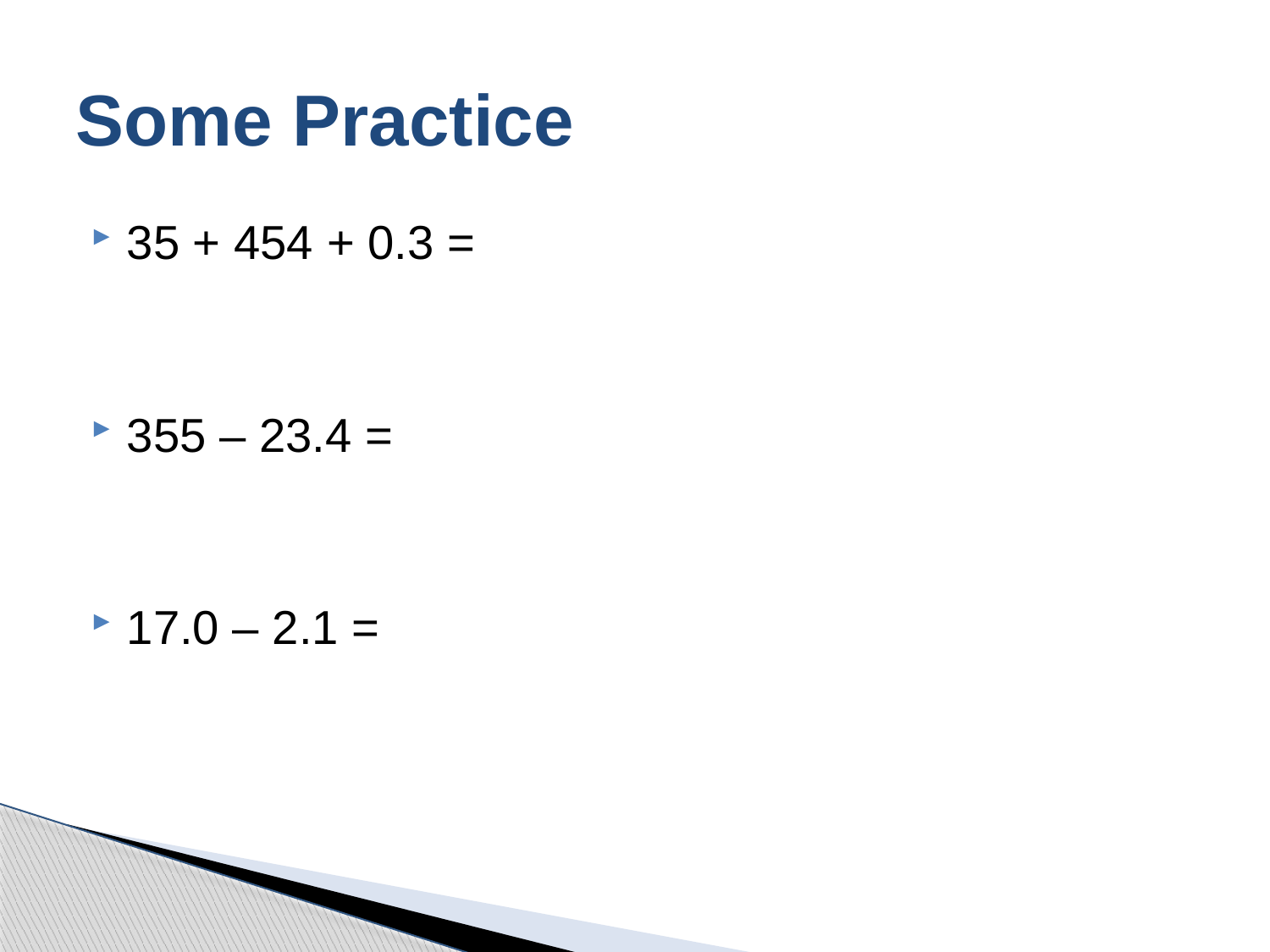

# Some Practice
35 + 454 + 0.3 =

355 – 23.4 =

17.0 – 2.1 =